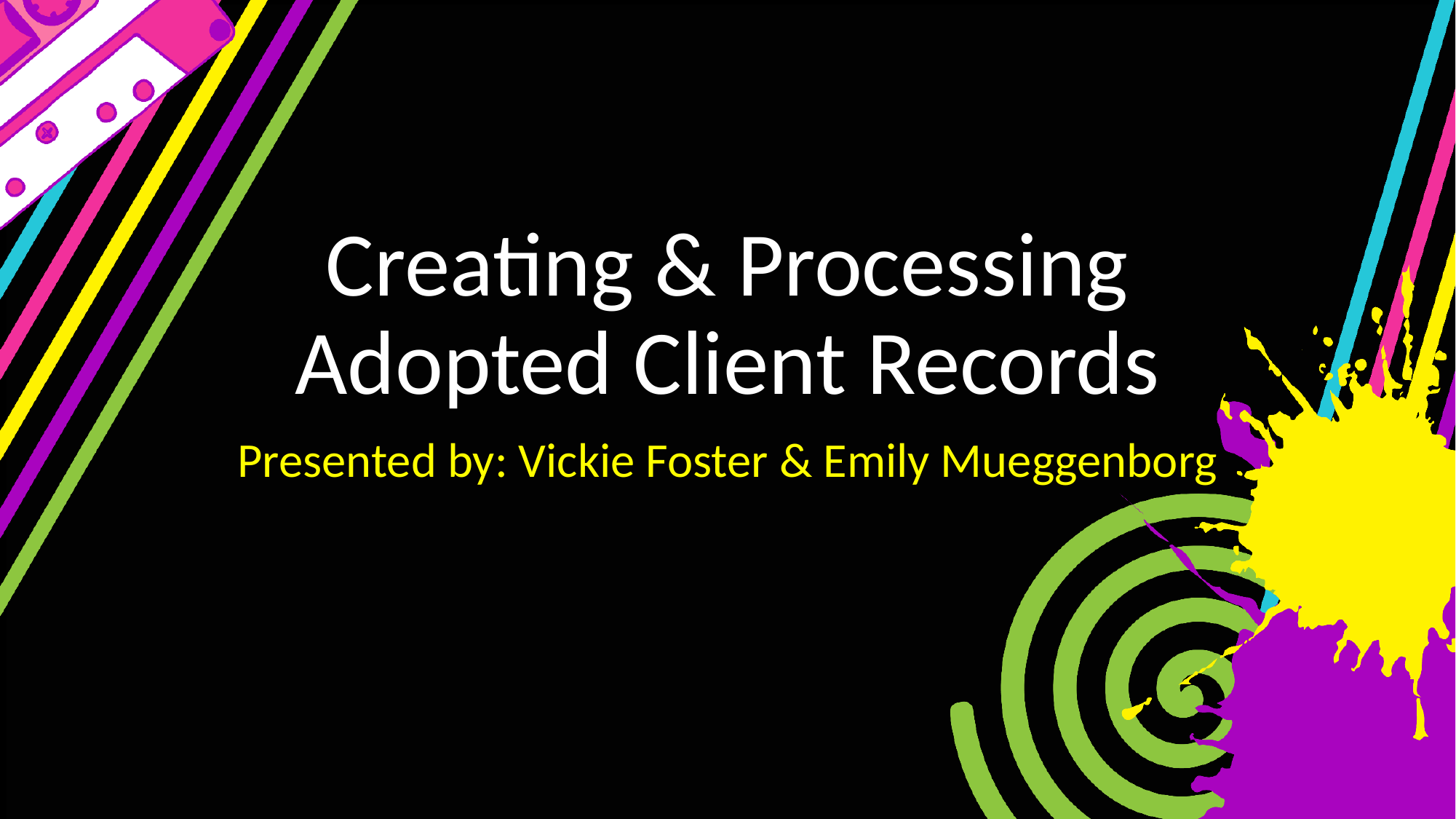

# Creating & Processing Adopted Client Records
Presented by: Vickie Foster & Emily Mueggenborg